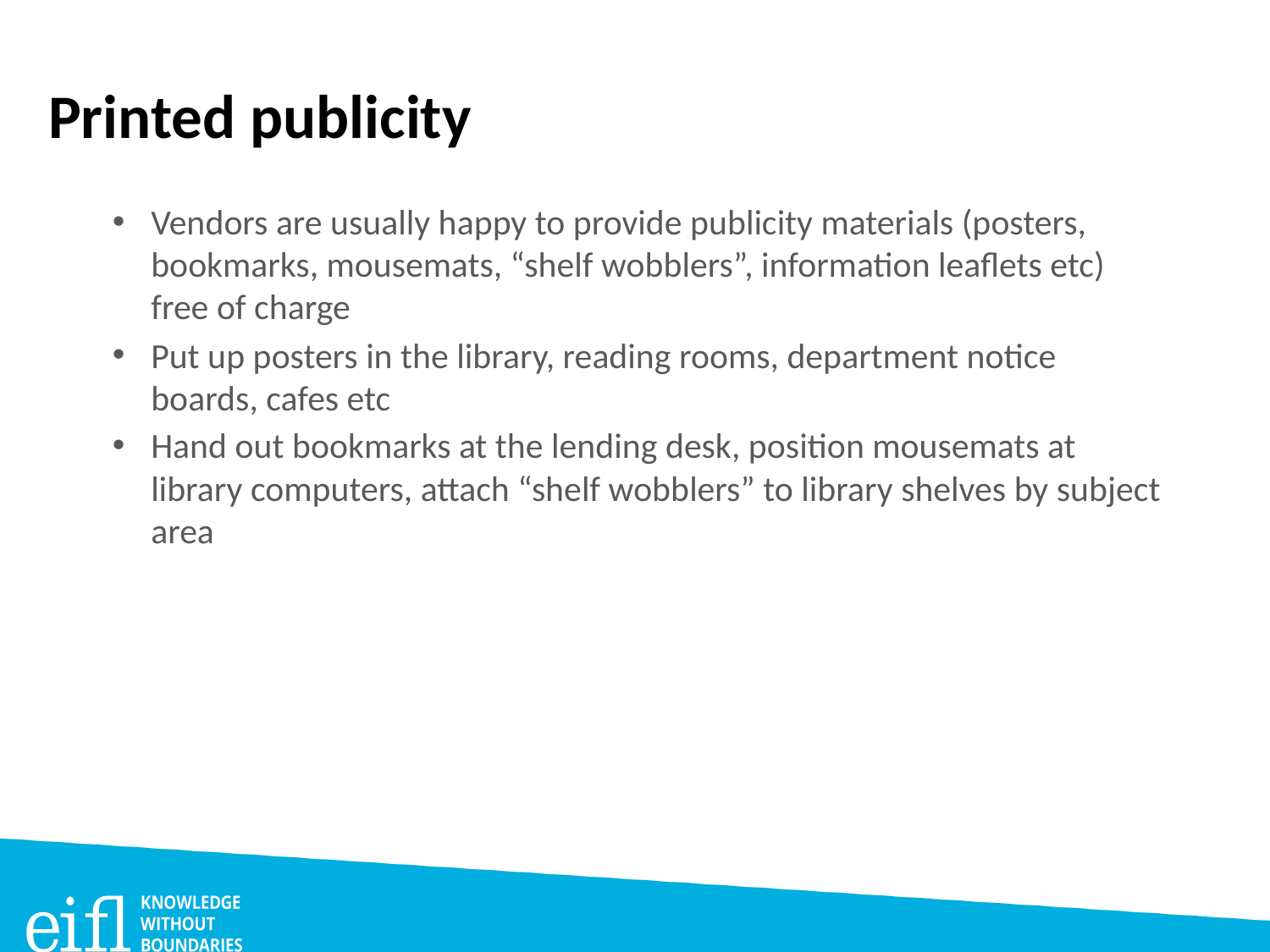

# Printed publicity
Vendors are usually happy to provide publicity materials (posters, bookmarks, mousemats, “shelf wobblers”, information leaflets etc) free of charge
Put up posters in the library, reading rooms, department notice boards, cafes etc
Hand out bookmarks at the lending desk, position mousemats at library computers, attach “shelf wobblers” to library shelves by subject area